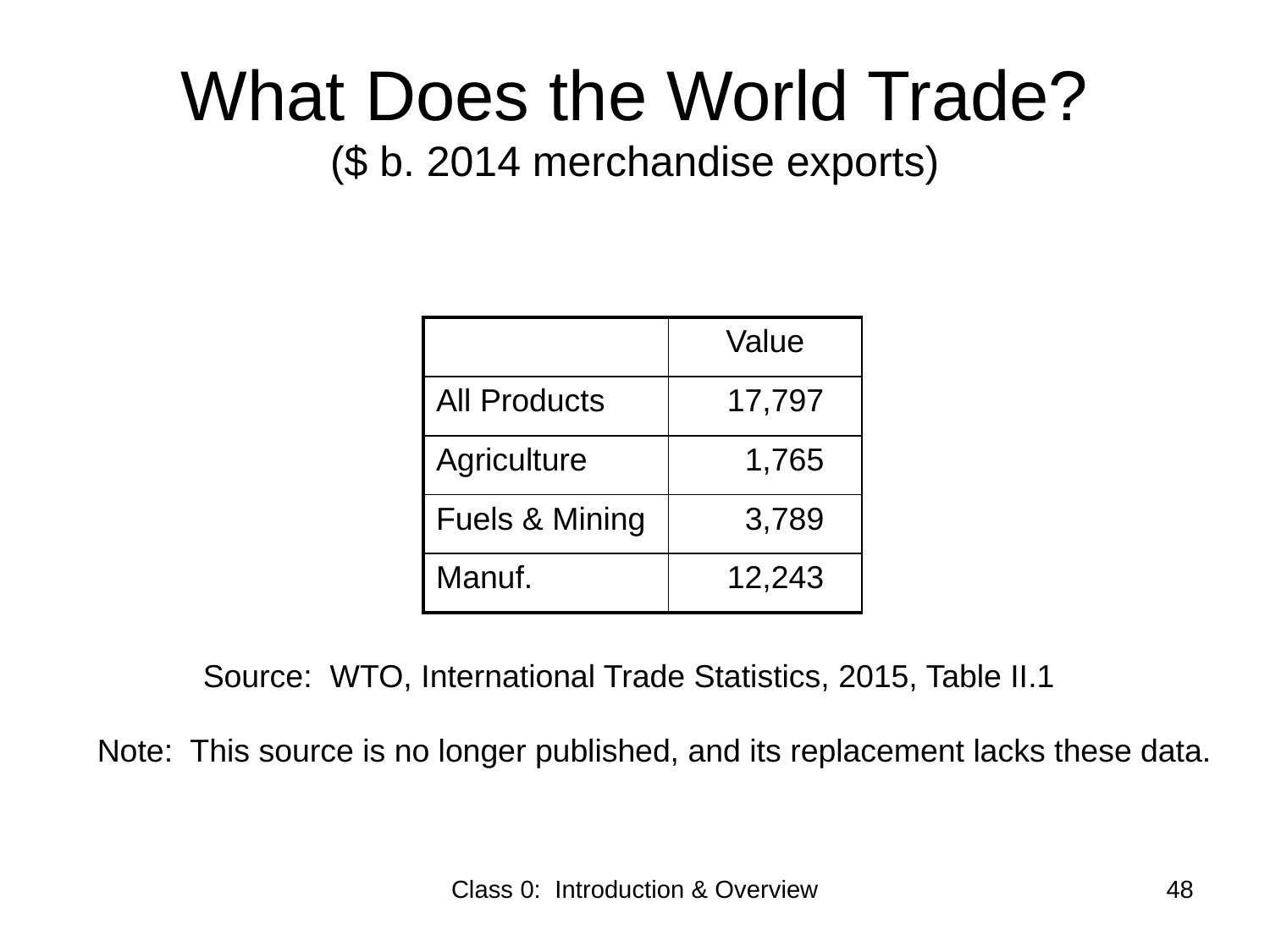

# What Does the World Trade? ($ b. 2014 merchandise exports)
|  | Value |
| --- | --- |
| All Products | 17,797 |
| Agriculture | 1,765 |
| Fuels & Mining | 3,789 |
| Manuf. | 12,243 |
Source:  WTO, International Trade Statistics, 2015, Table II.1
Note:  This source is no longer published, and its replacement lacks these data.
Class 0:  Introduction & Overview
48